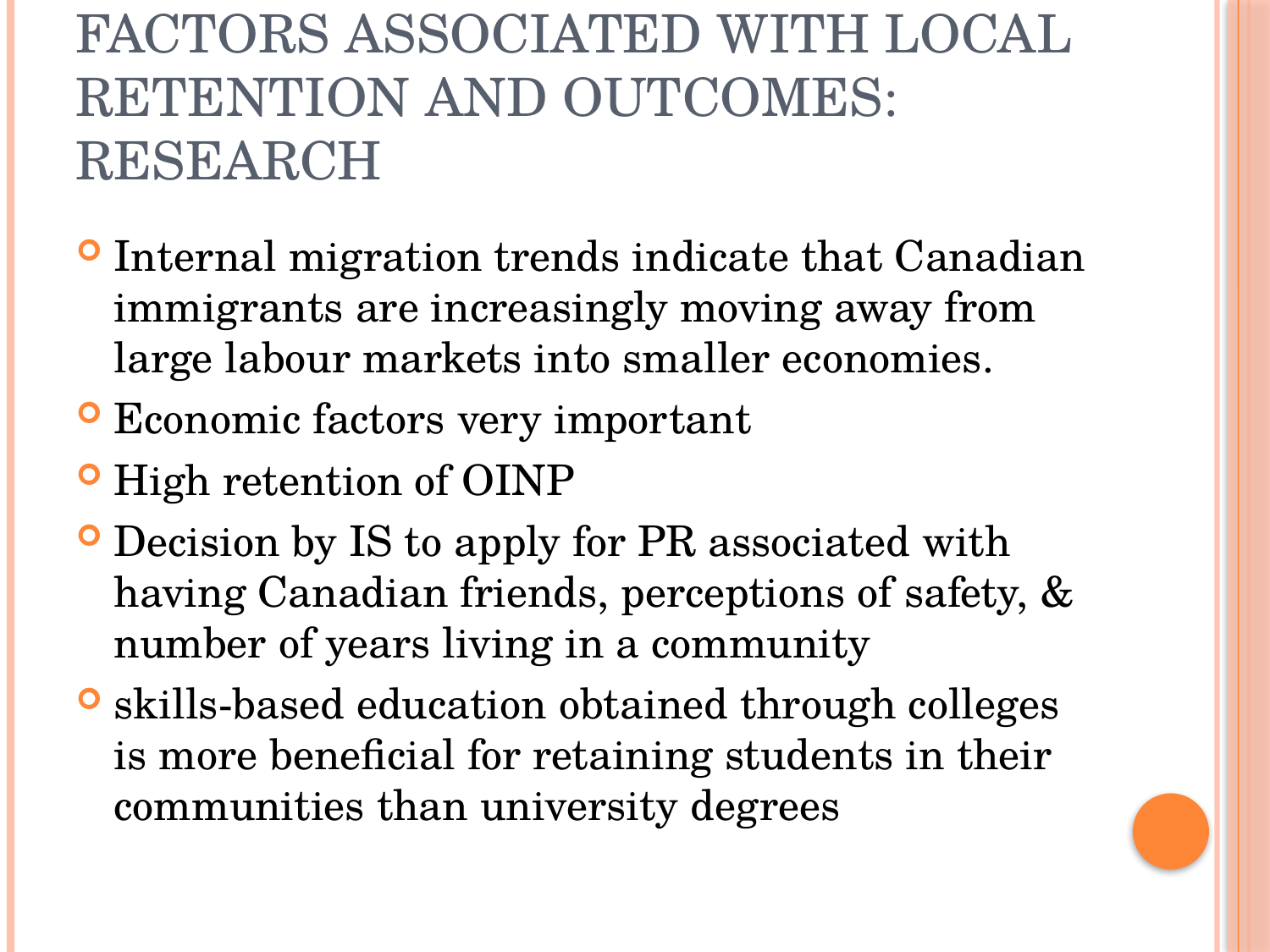

# Factors associated with Local Retention and Outcomes: Research
Internal migration trends indicate that Canadian immigrants are increasingly moving away from large labour markets into smaller economies.
Economic factors very important
High retention of OINP
Decision by IS to apply for PR associated with having Canadian friends, perceptions of safety, & number of years living in a community
skills-based education obtained through colleges is more beneficial for retaining students in their communities than university degrees